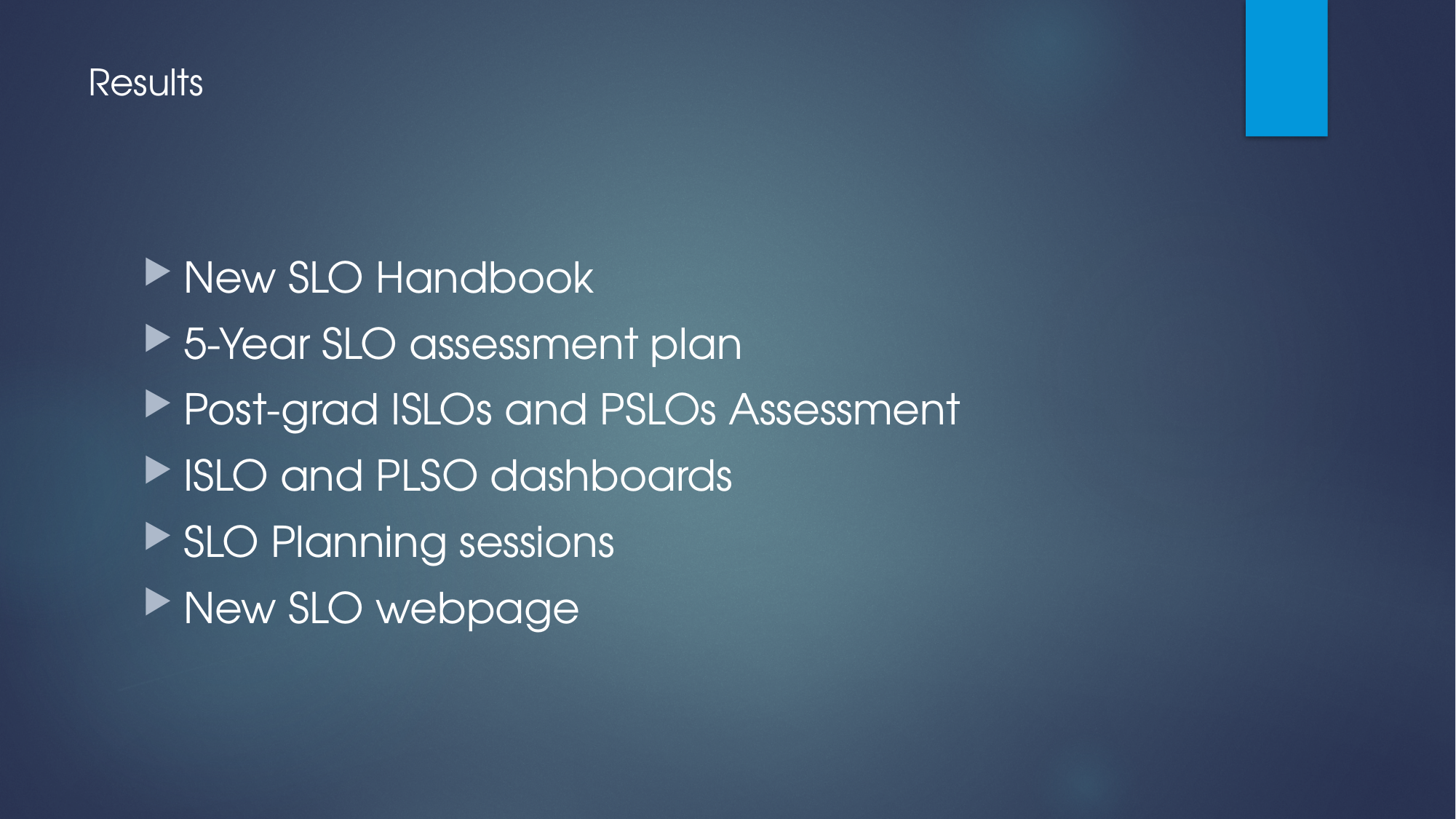

# Results
New SLO Handbook
5-Year SLO assessment plan
Post-grad ISLOs and PSLOs Assessment
ISLO and PLSO dashboards
SLO Planning sessions
New SLO webpage